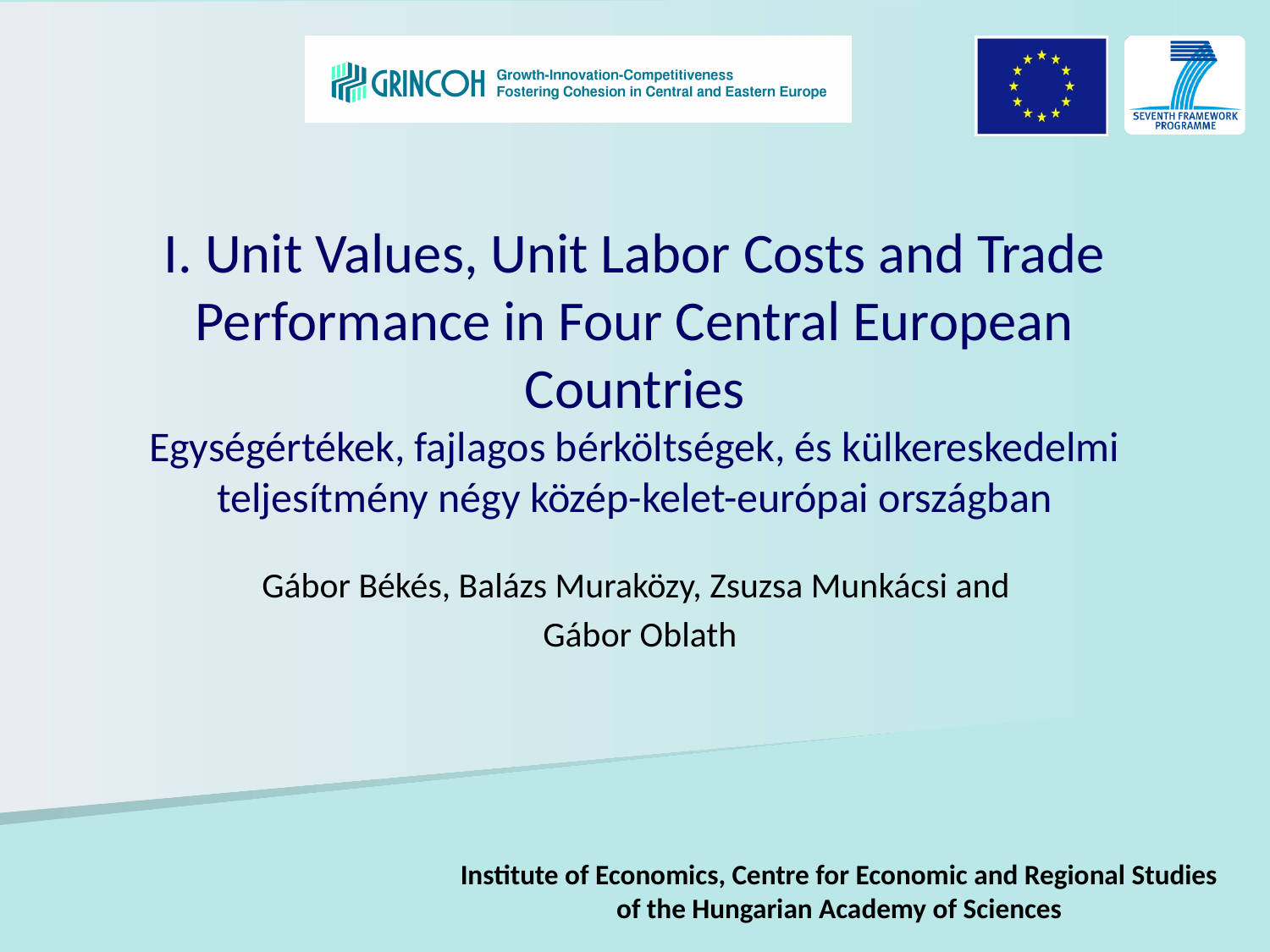

# I. Unit Values, Unit Labor Costs and Trade Performance in Four Central European Countries Egységértékek, fajlagos bérköltségek, és külkereskedelmi teljesítmény négy közép-kelet-európai országban
Gábor Békés, Balázs Muraközy, Zsuzsa Munkácsi and
Gábor Oblath
Institute of Economics, Centre for Economic and Regional Studies of the Hungarian Academy of Sciences